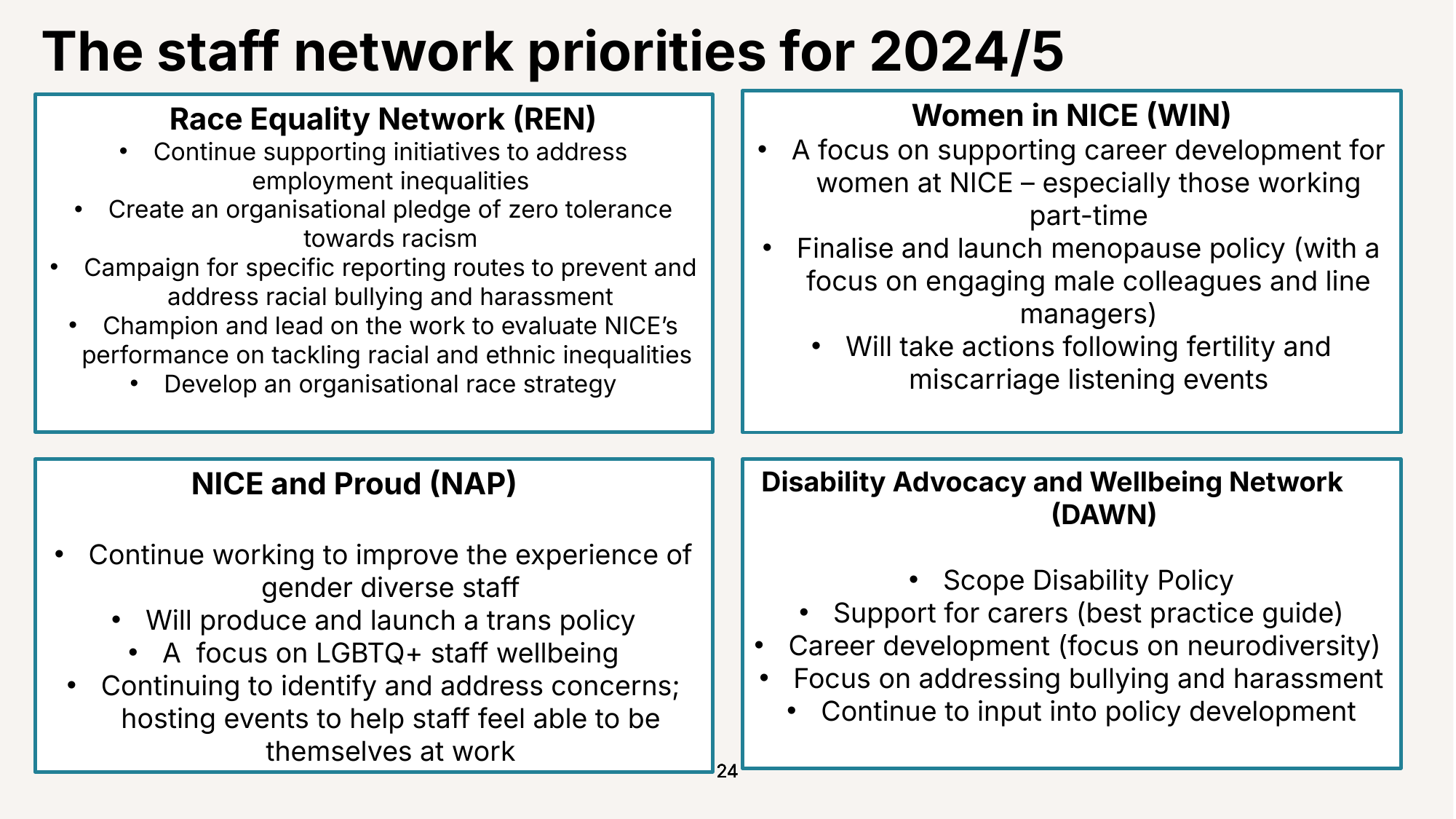

# The staff network priorities for 2024/5
Women in NICE (WIN)
A focus on supporting career development for women at NICE – especially those working part-time
Finalise and launch menopause policy (with a focus on engaging male colleagues and line managers)
Will take actions following fertility and miscarriage listening events

                 Race Equality Network (REN)
Continue supporting initiatives to address employment inequalities
Create an organisational pledge of zero tolerance towards racism
Campaign for specific reporting routes to prevent and address racial bullying and harassment
Champion and lead on the work to evaluate NICE’s performance on tackling racial and ethnic inequalities
Develop an organisational race strategy

                    NICE and Proud (NAP)

Continue working to improve the experience of gender diverse staff
Will produce and launch a trans policy
A  focus on LGBTQ+ staff wellbeing
Continuing to identify and address concerns; hosting events to help staff feel able to be themselves at work
 Disability Advocacy and Wellbeing Network                  (DAWN)

Scope Disability Policy
Support for carers (best practice guide)
Career development (focus on neurodiversity)
Focus on addressing bullying and harassment
Continue to input into policy development